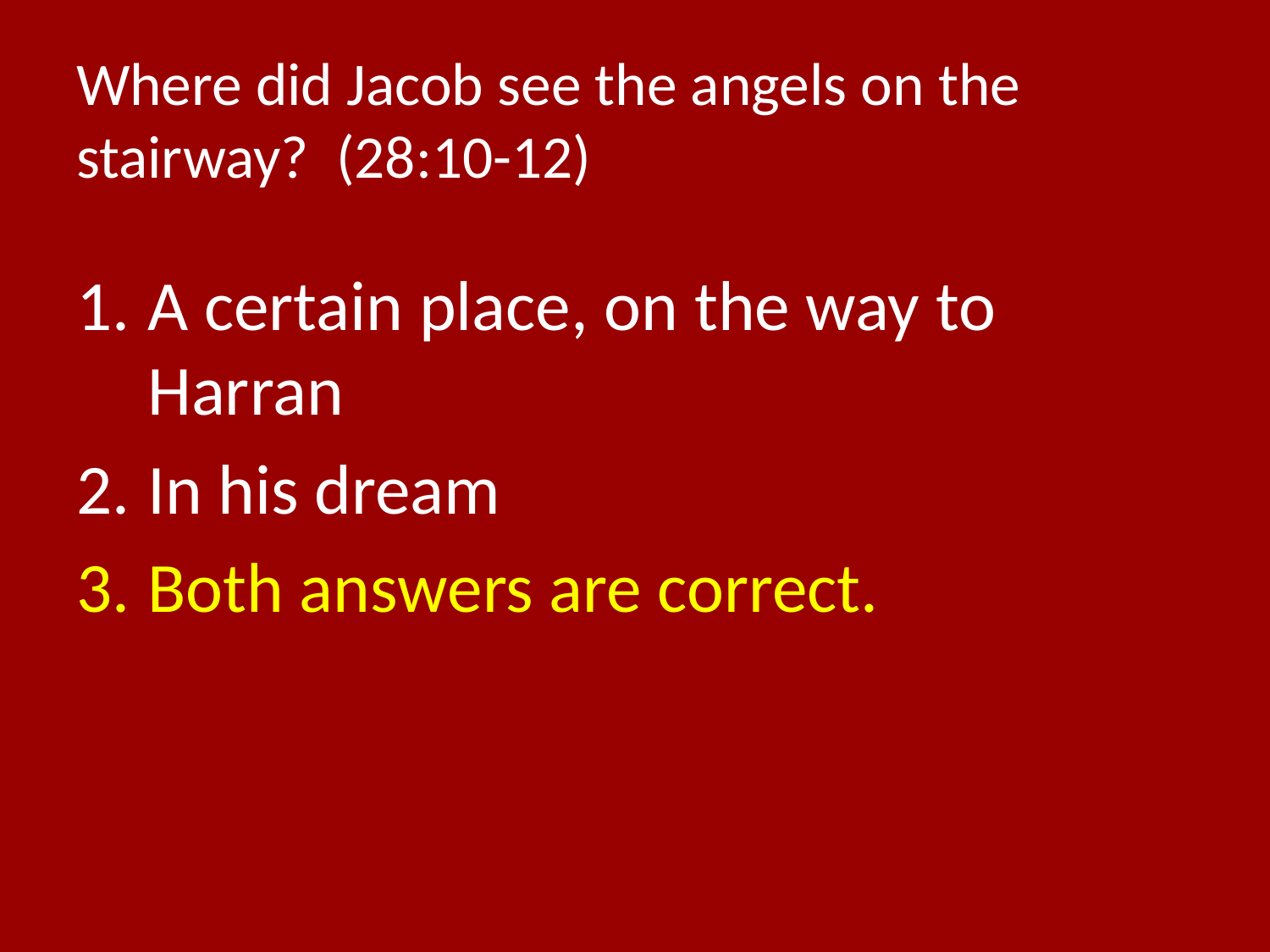

# Where did Jacob see the angels on the stairway?  (28:10-12)
A certain place, on the way to Harran
In his dream
Both answers are correct.